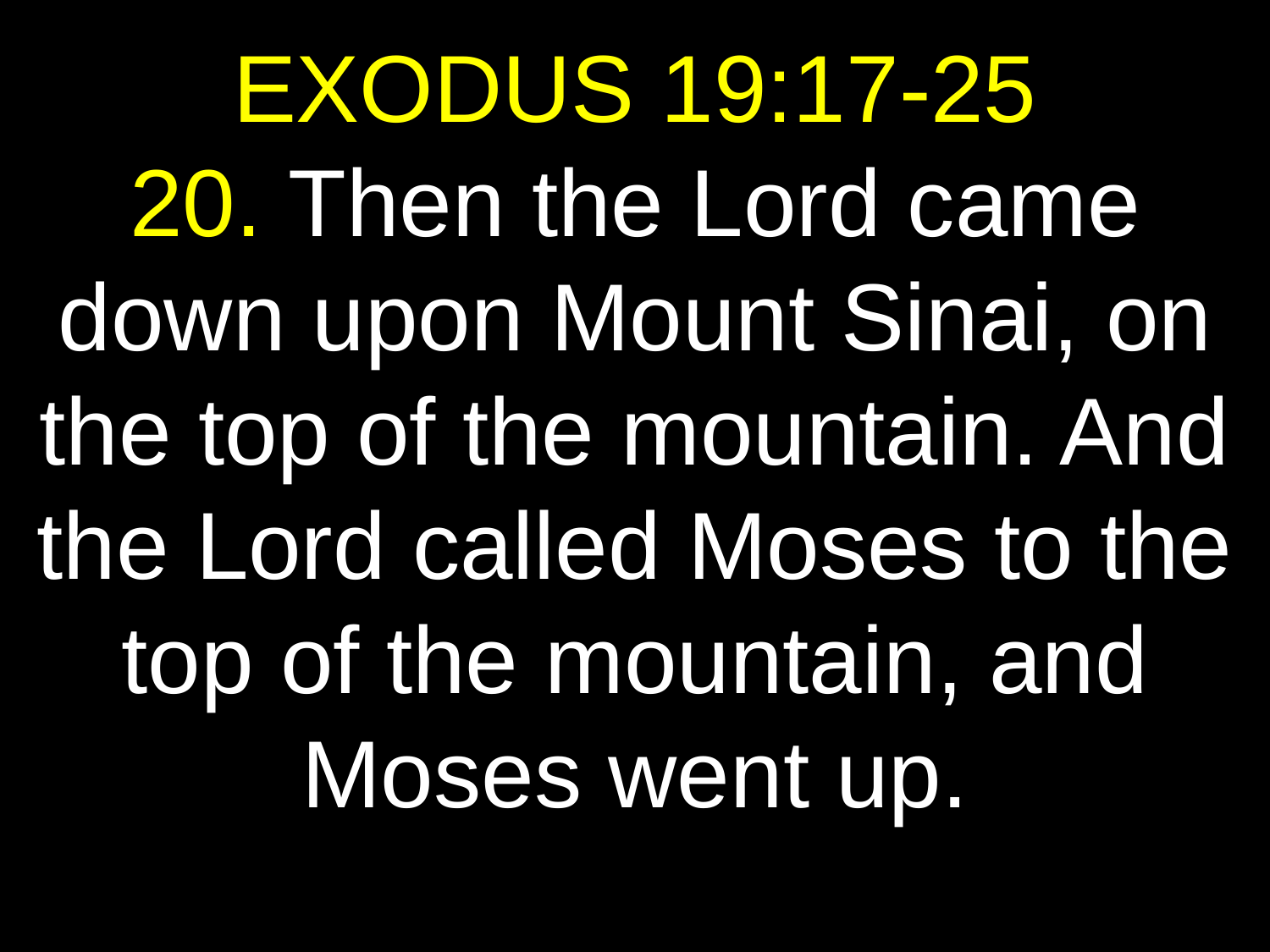

EXODUS 19:17-25
20. Then the Lord came down upon Mount Sinai, on the top of the mountain. And the Lord called Moses to the top of the mountain, and Moses went up.